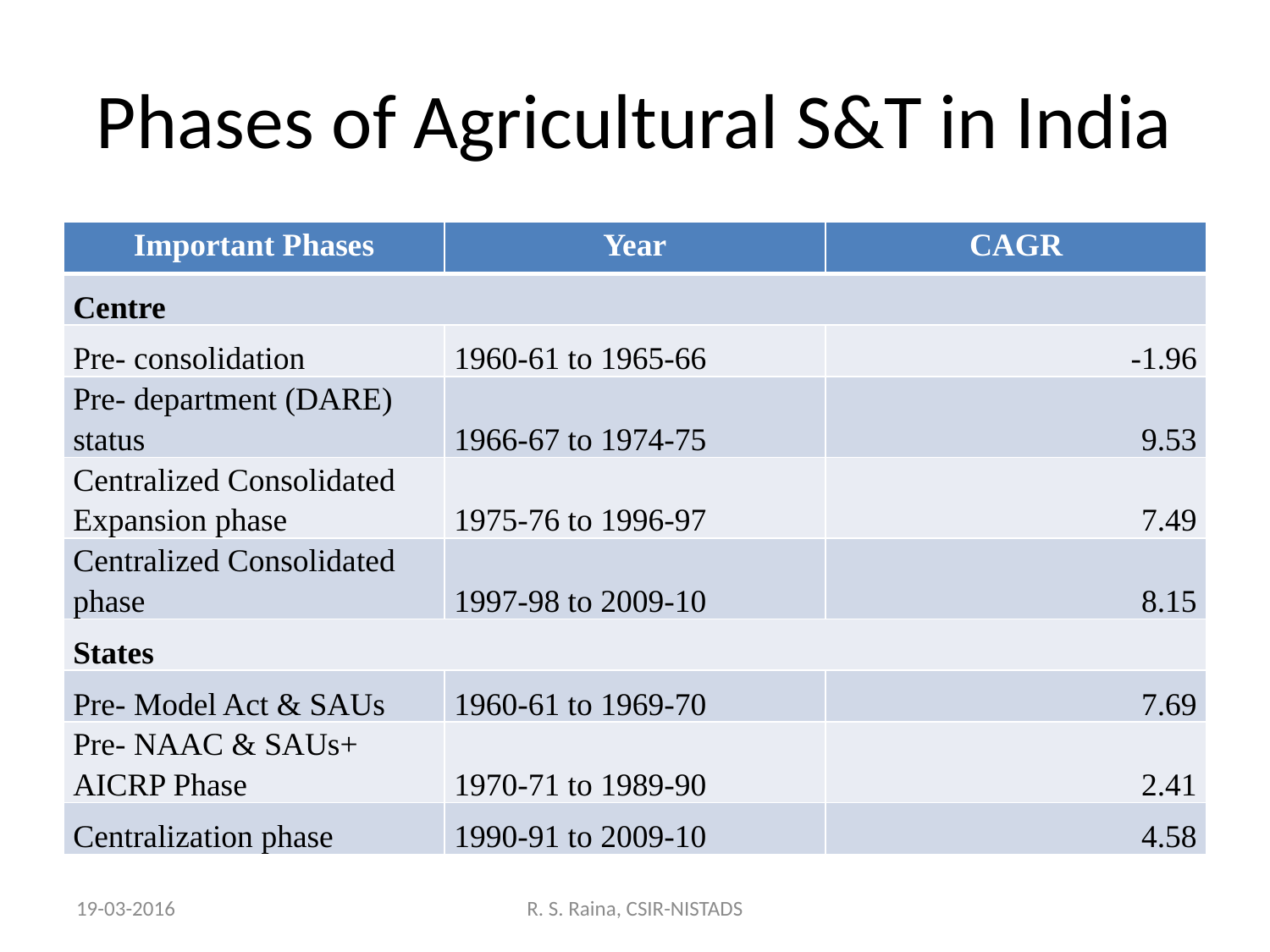

# Phases of Agricultural S&T in India
| Important Phases | Year | CAGR |
| --- | --- | --- |
| Centre |  |  |
| Pre- consolidation | 1960-61 to 1965-66 | -1.96 |
| Pre- department (DARE) status | 1966-67 to 1974-75 | 9.53 |
| Centralized Consolidated Expansion phase | 1975-76 to 1996-97 | 7.49 |
| Centralized Consolidated phase | 1997-98 to 2009-10 | 8.15 |
| States |  |  |
| Pre- Model Act & SAUs | 1960-61 to 1969-70 | 7.69 |
| Pre- NAAC & SAUs+ AICRP Phase | 1970-71 to 1989-90 | 2.41 |
| Centralization phase | 1990-91 to 2009-10 | 4.58 |
19-03-2016
R. S. Raina, CSIR-NISTADS